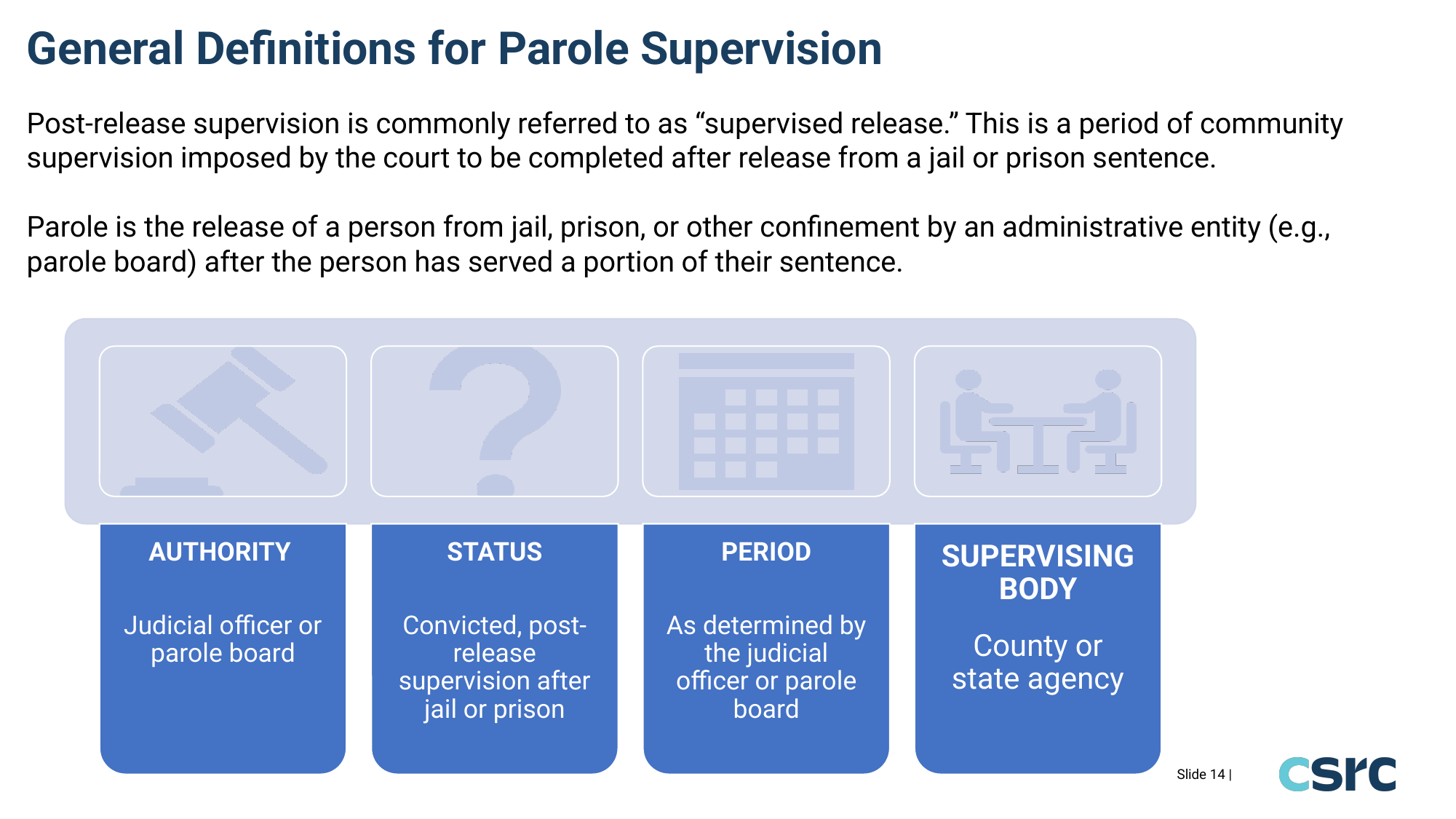

# General Definitions for Parole Supervision
Post-release supervision is commonly referred to as “supervised release.” This is a period of community supervision imposed by the court to be completed after release from a jail or prison sentence.

Parole is the release of a person from jail, prison, or other confinement by an administrative entity (e.g., parole board) after the person has served a portion of their sentence.
AUTHORITY

Judicial officer or parole board
STATUS

Convicted, post-release supervision after jail or prison
PERIOD

As determined by the judicial officer or parole board
SUPERVISING BODY

County or state agency